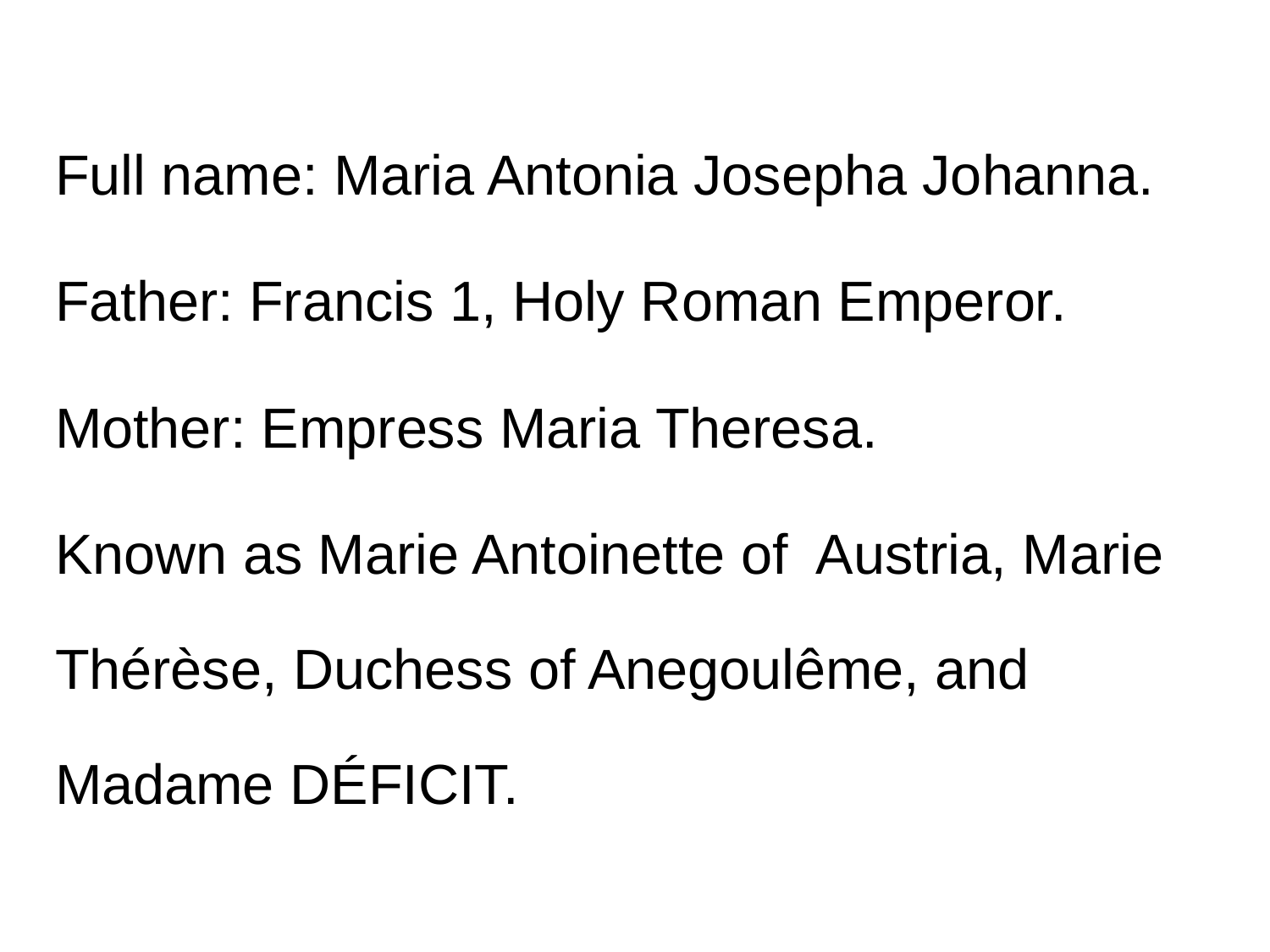

Full name: Maria Antonia Josepha Johanna.
Father: Francis 1, Holy Roman Emperor.
Mother: Empress Maria Theresa.
Known as Marie Antoinette of  Austria, Marie Thérèse, Duchess of Anegoulême, and Madame DÉFICIT.